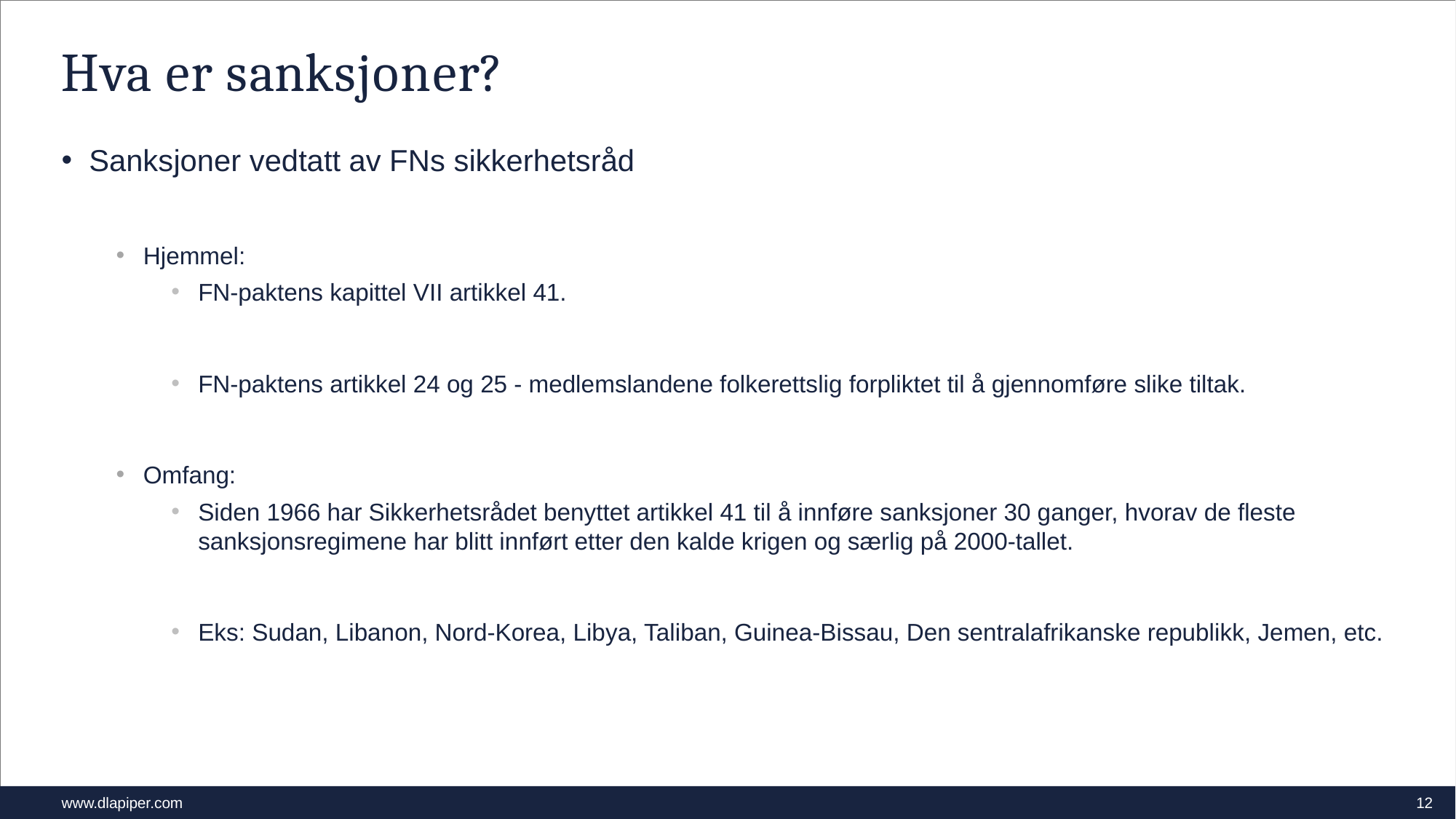

# Hva er sanksjoner?
Sanksjoner vedtatt av FNs sikkerhetsråd

Hjemmel:
FN-paktens kapittel VII artikkel 41.

FN-paktens artikkel 24 og 25 - medlemslandene folkerettslig forpliktet til å gjennomføre slike tiltak.

Omfang:
Siden 1966 har Sikkerhetsrådet benyttet artikkel 41 til å innføre sanksjoner 30 ganger, hvorav de fleste sanksjonsregimene har blitt innført etter den kalde krigen og særlig på 2000-tallet.

Eks: Sudan, Libanon, Nord-Korea, Libya, Taliban, Guinea-Bissau, Den sentralafrikanske republikk, Jemen, etc.
12